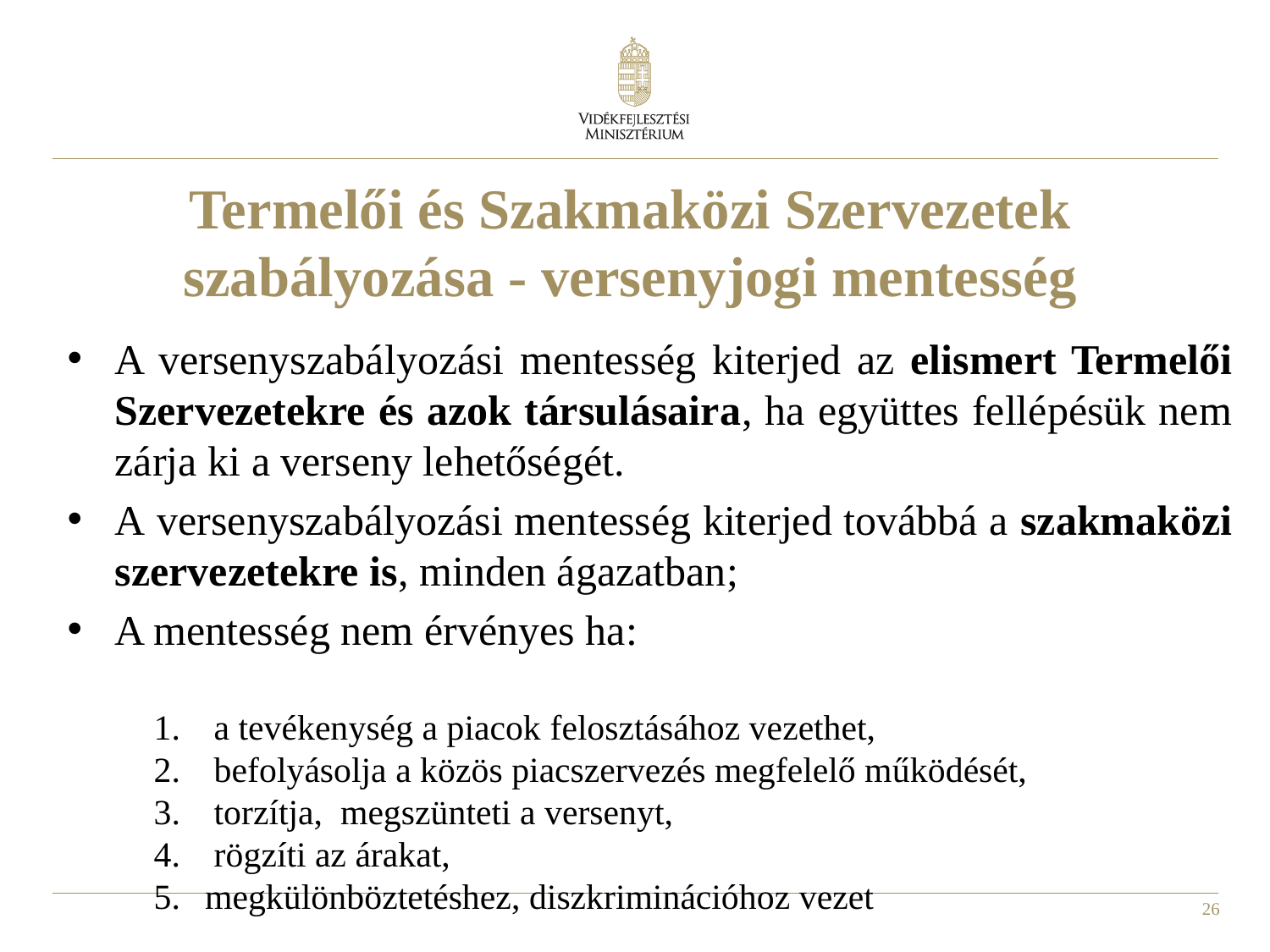

Termelői és Szakmaközi Szervezetek szabályozása - versenyjogi mentesség
A versenyszabályozási mentesség kiterjed az elismert Termelői Szervezetekre és azok társulásaira, ha együttes fellépésük nem zárja ki a verseny lehetőségét.
A versenyszabályozási mentesség kiterjed továbbá a szakmaközi szervezetekre is, minden ágazatban;
A mentesség nem érvényes ha:
 a tevékenység a piacok felosztásához vezethet,
 befolyásolja a közös piacszervezés megfelelő működését,
 torzítja,  megszünteti a versenyt,
 rögzíti az árakat,
megkülönböztetéshez, diszkriminációhoz vezet